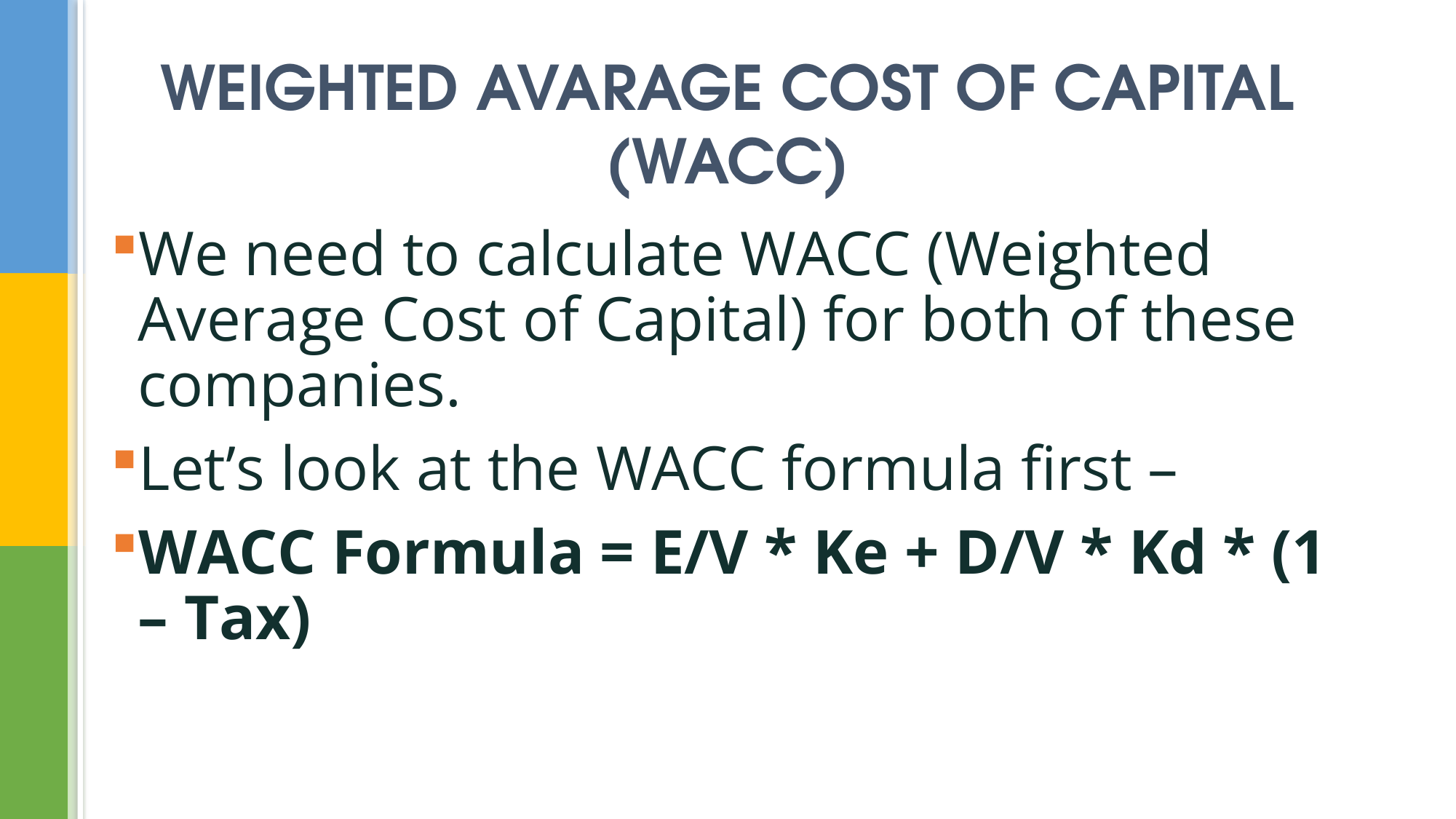

# WEIGHTED AVARAGE COST OF CAPITAL (WACC)
We need to calculate WACC (Weighted Average Cost of Capital) for both of these companies.
Let’s look at the WACC formula first –
WACC Formula = E/V * Ke + D/V * Kd * (1 – Tax)